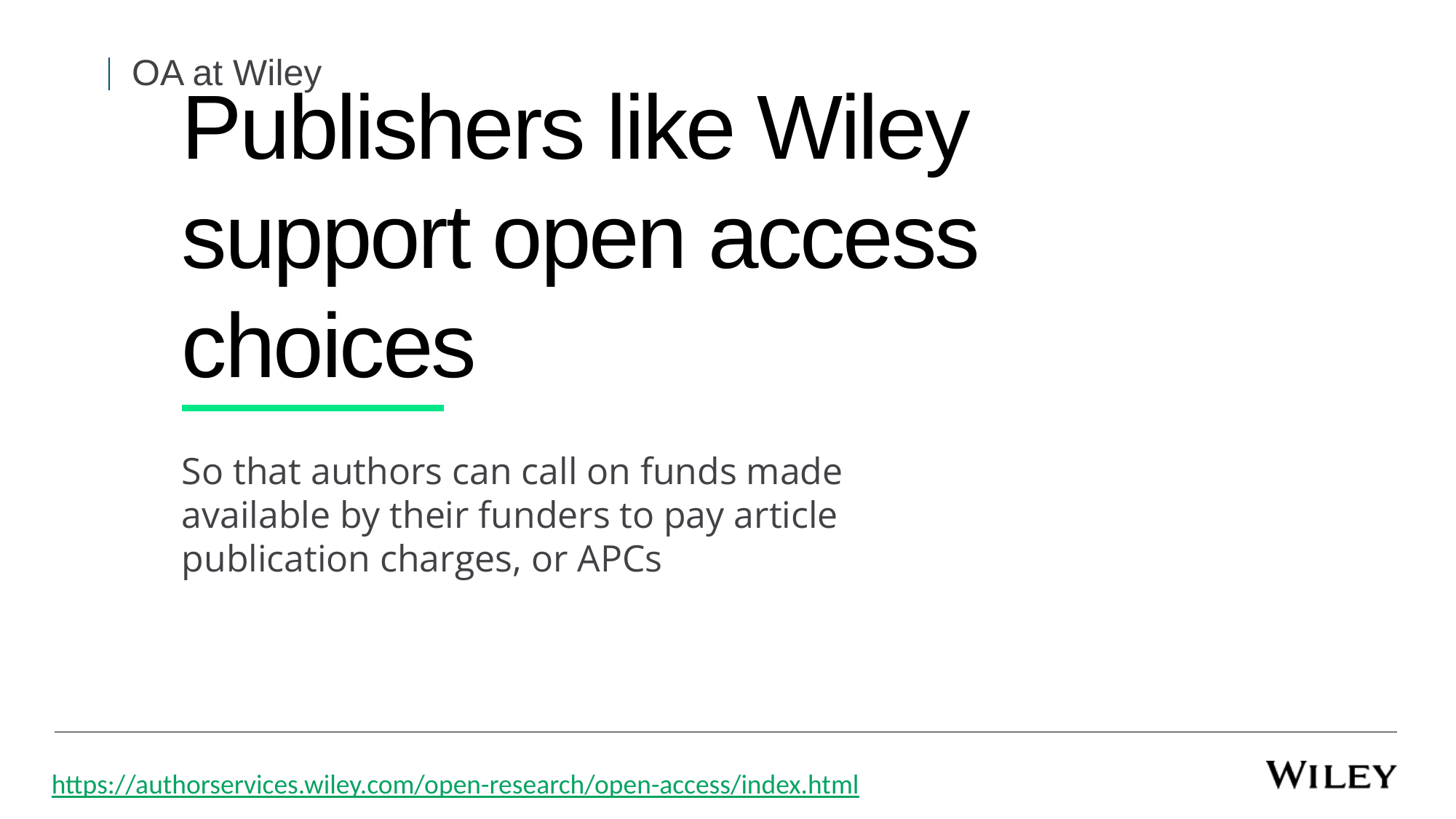

OA at Wiley
# Publishers like Wiley support open access choices
So that authors can call on funds made available by their funders to pay article publication charges, or APCs
https://authorservices.wiley.com/open-research/open-access/index.html